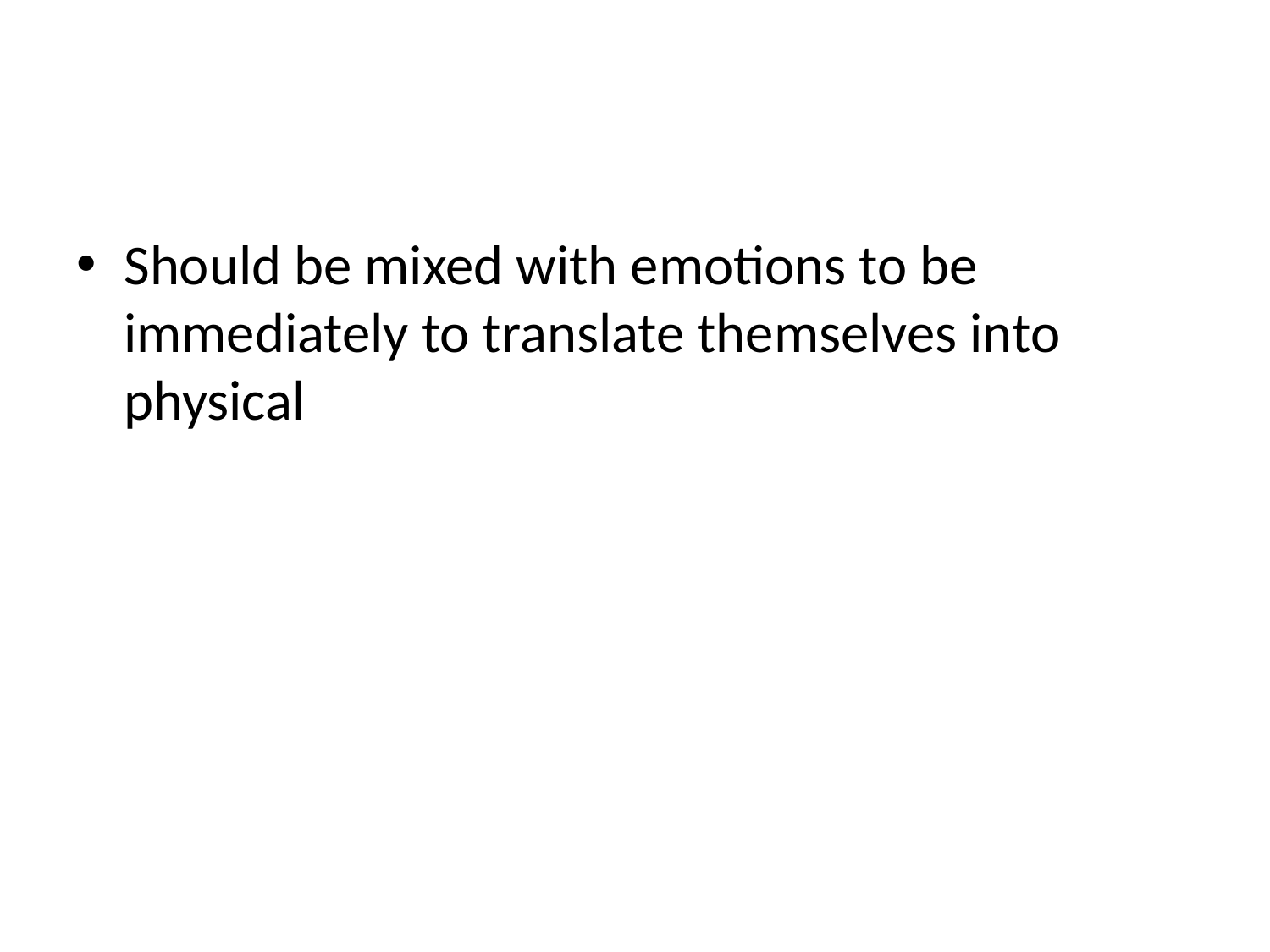

#
Should be mixed with emotions to be immediately to translate themselves into physical